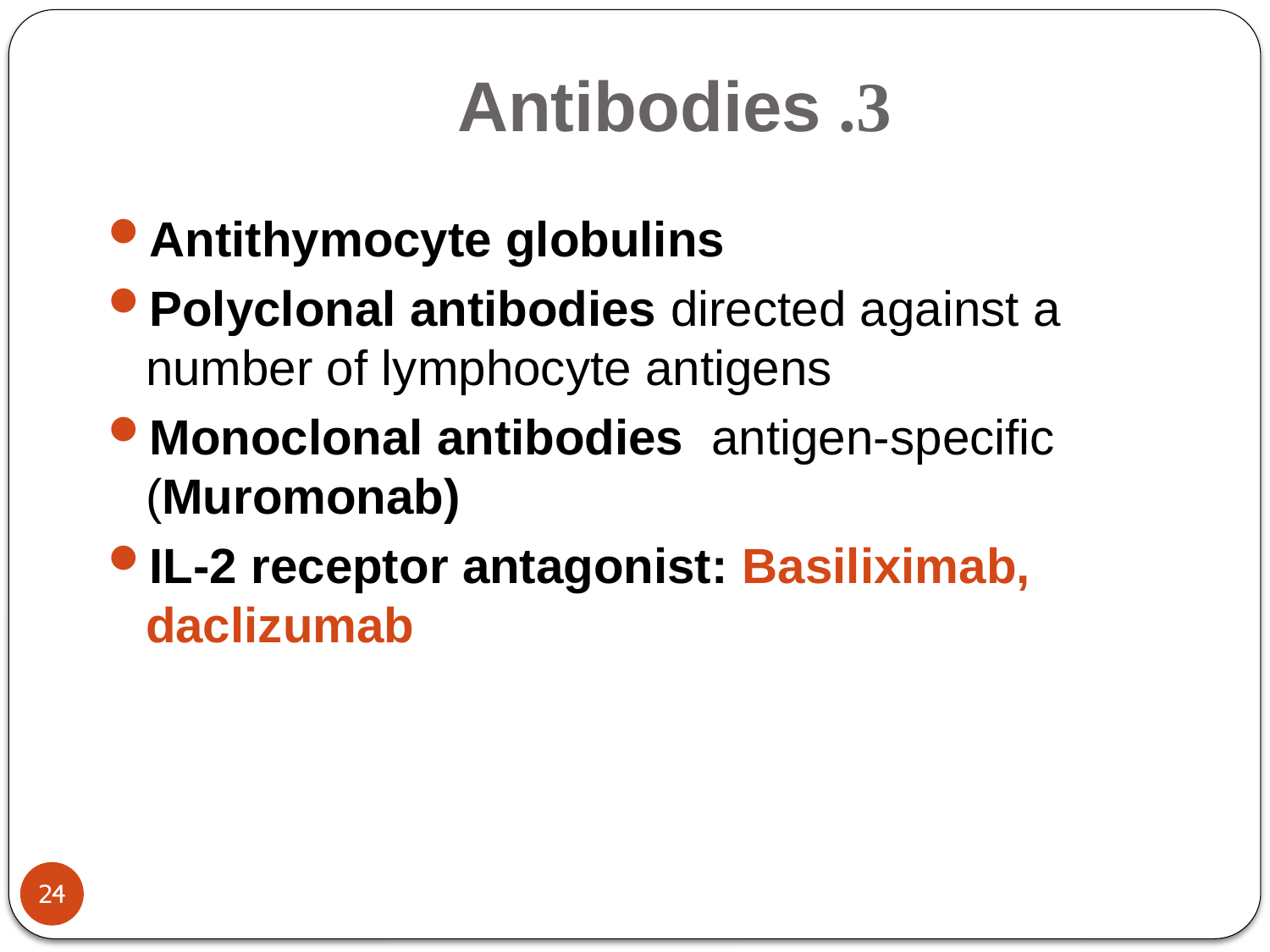

# 3. Antibodies
Antithymocyte globulins
Polyclonal antibodies directed against a number of lymphocyte antigens
Monoclonal antibodies  antigen-specific (Muromonab)
IL-2 receptor antagonist: Basiliximab, daclizumab

24